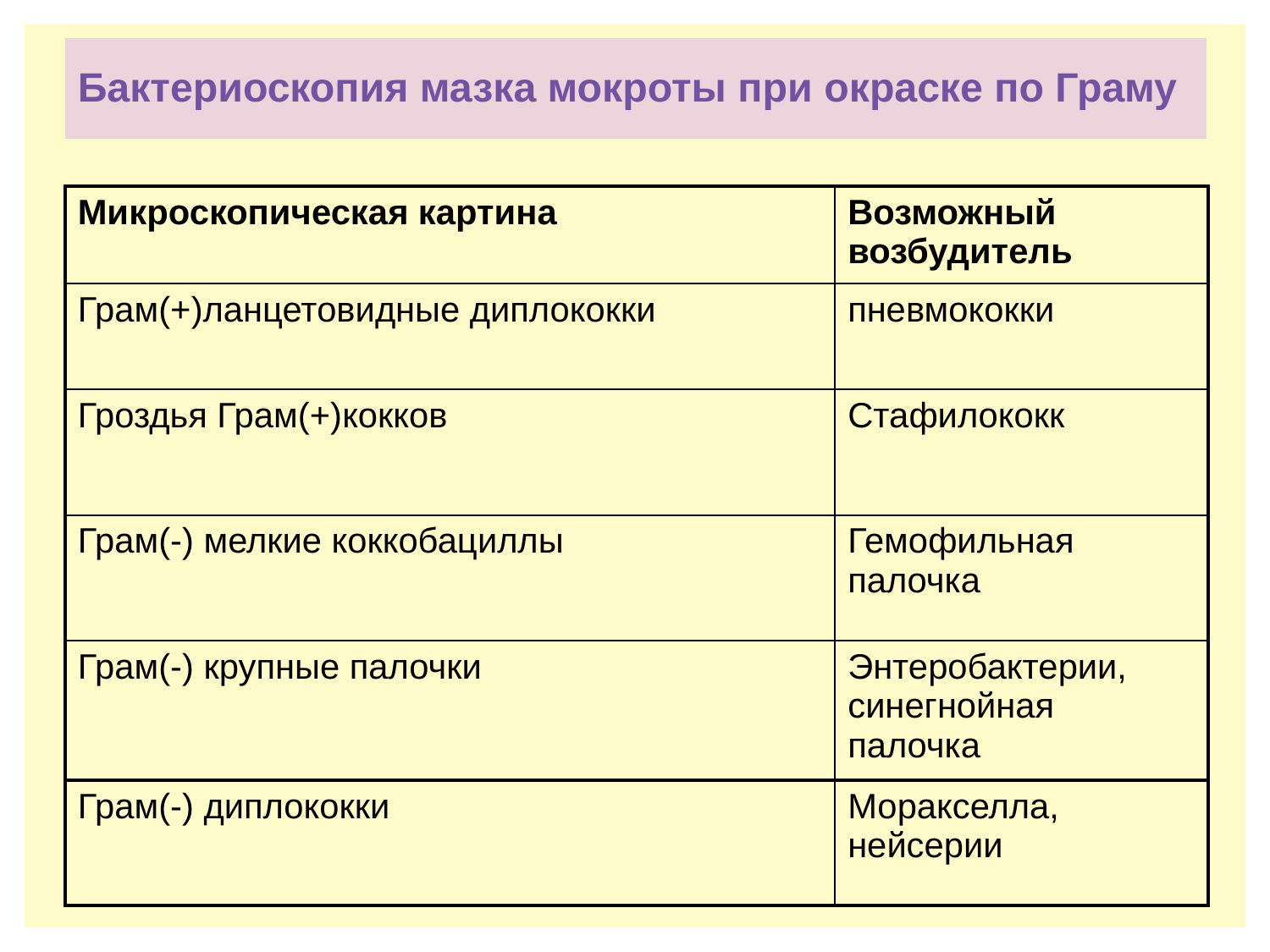

# Бактериоскопия мазка мокроты при окраске по Граму
| Микроскопическая картина | Возможный возбудитель |
| --- | --- |
| Грам(+)ланцетовидные диплококки | пневмококки |
| Гроздья Грам(+)кокков | Стафилококк |
| Грам(-) мелкие коккобациллы | Гемофильная палочка |
| Грам(-) крупные палочки | Энтеробактерии, синегнойная палочка |
| Грам(-) диплококки | Моракселла, нейсерии |